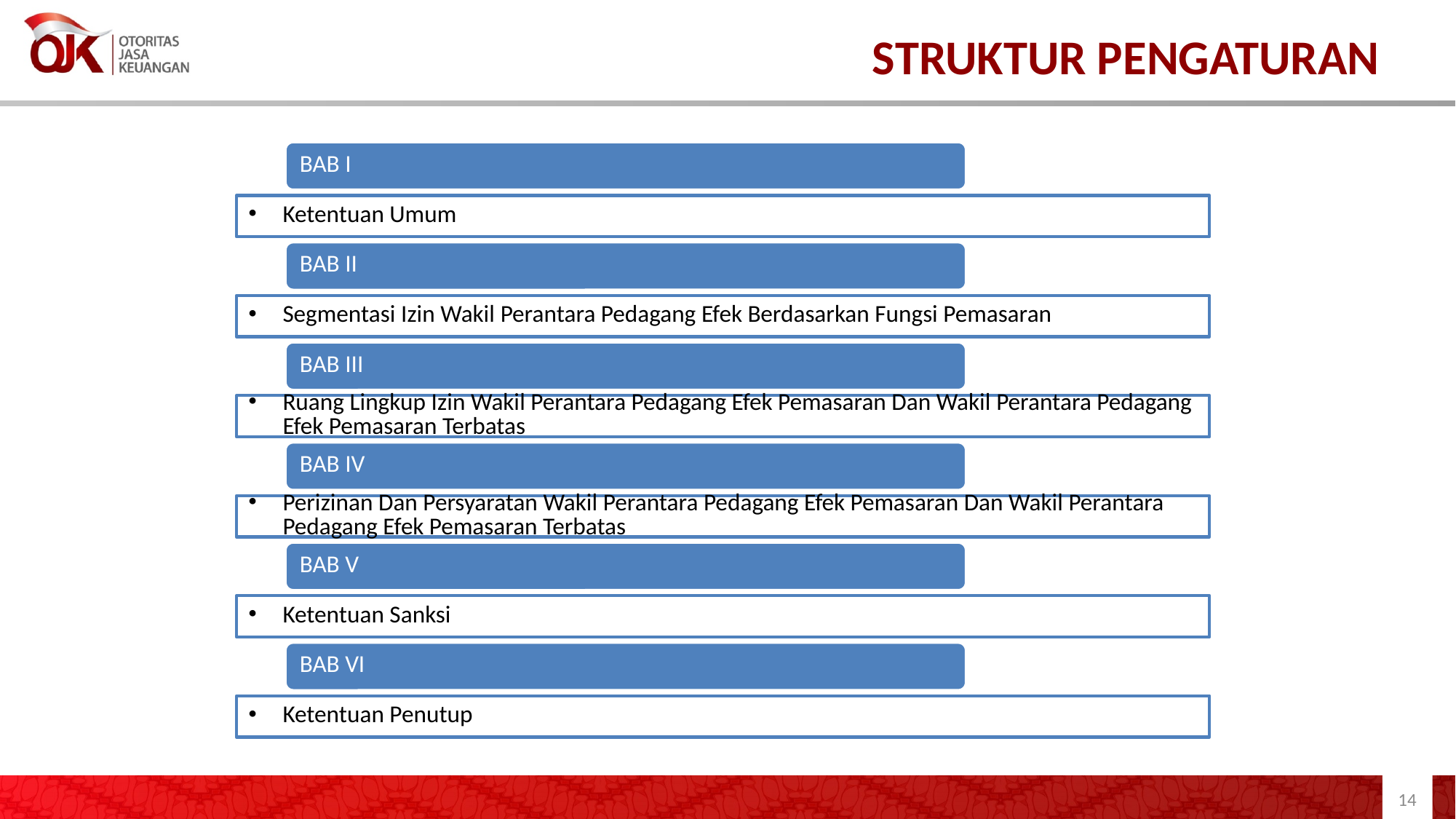

# STRUKTUR PENGATURAN

BAB I
BAB II
BAB III
BAB IV
BAB V
Ketentuan Umum
Segmentasi Izin Wakil Perantara Pedagang Efek Berdasarkan Fungsi Pemasaran
Ruang Lingkup Izin Wakil Perantara Pedagang Efek Pemasaran Dan Wakil Perantara Pedagang Efek Pemasaran Terbatas
Perizinan Dan Persyaratan Wakil Perantara Pedagang Efek Pemasaran Dan Wakil Perantara Pedagang Efek Pemasaran Terbatas
BAB VI
Ketentuan Sanksi
Ketentuan Penutup
14